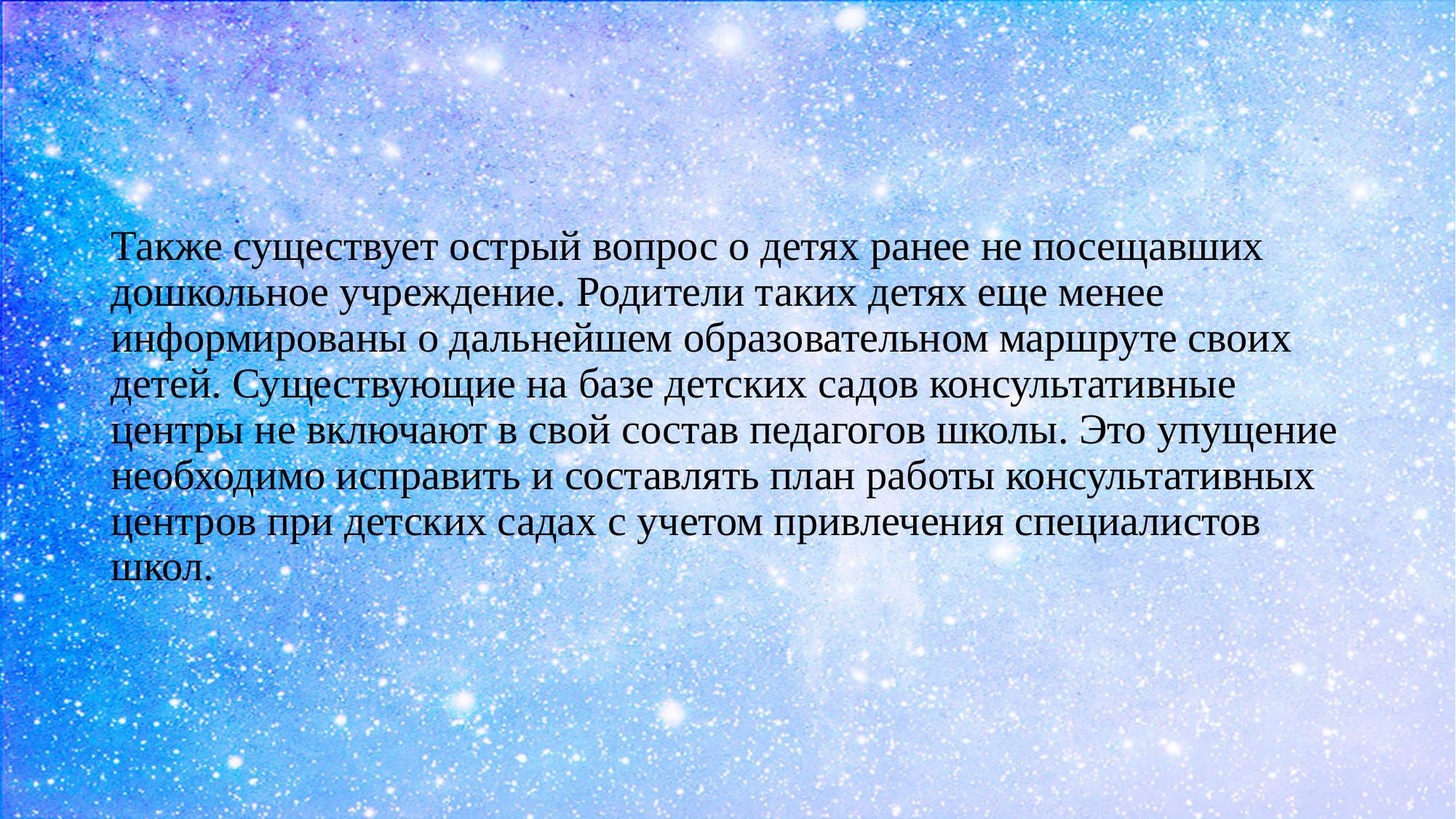

Также существует острый вопрос о детях ранее не посещавших дошкольное учреждение. Родители таких детях еще менее информированы о дальнейшем образовательном маршруте своих детей. Существующие на базе детских садов консультативные центры не включают в свой состав педагогов школы. Это упущение необходимо исправить и составлять план работы консультативных центров при детских садах с учетом привлечения специалистов школ.